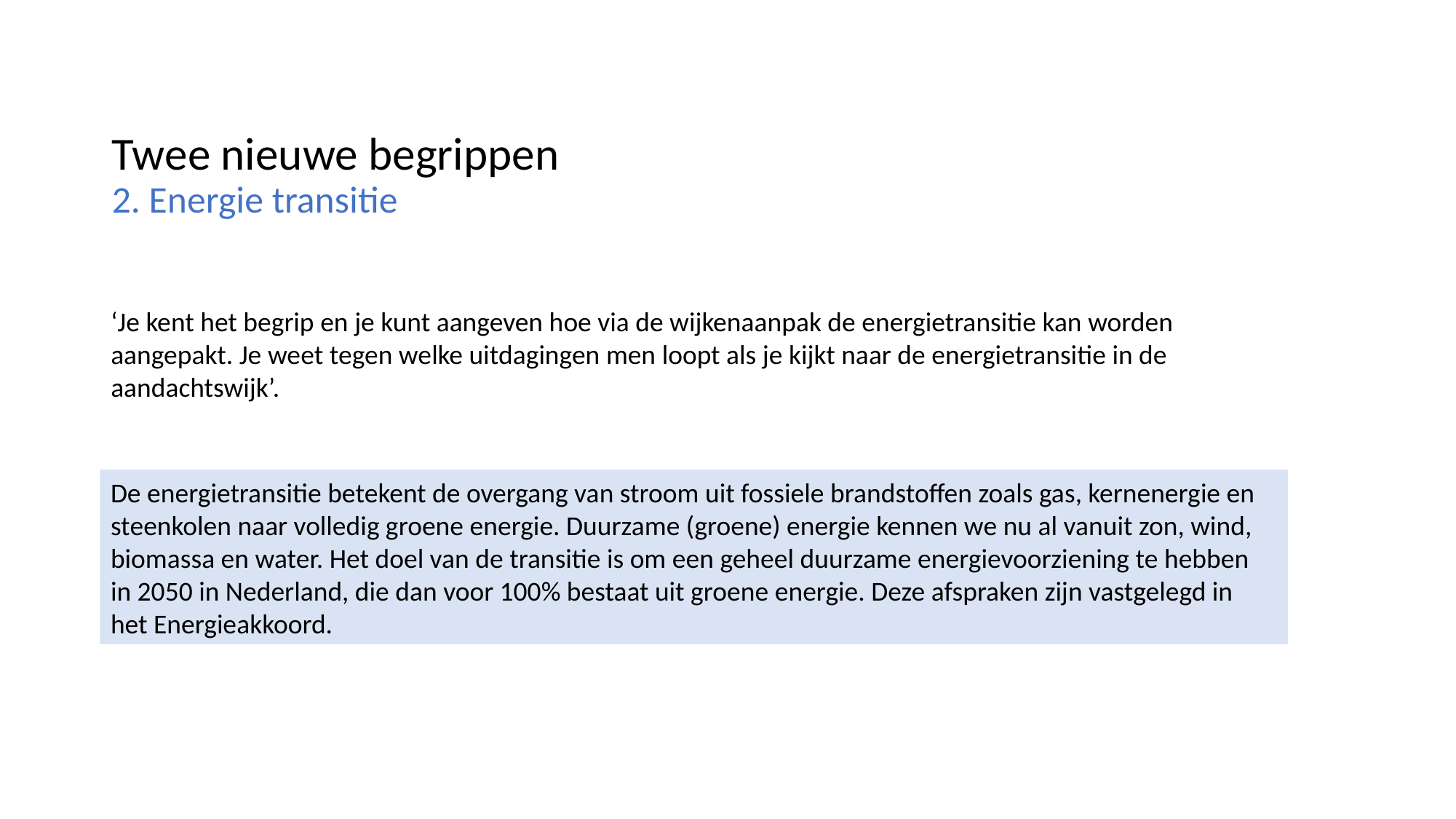

# Twee nieuwe begrippen 2. Energie transitie
‘Je kent het begrip en je kunt aangeven hoe via de wijkenaanpak de energietransitie kan worden aangepakt. Je weet tegen welke uitdagingen men loopt als je kijkt naar de energietransitie in de aandachtswijk’.
De energietransitie betekent de overgang van stroom uit fossiele brandstoffen zoals gas, kernenergie en steenkolen naar volledig groene energie. Duurzame (groene) energie kennen we nu al vanuit zon, wind, biomassa en water. Het doel van de transitie is om een geheel duurzame energievoorziening te hebben in 2050 in Nederland, die dan voor 100% bestaat uit groene energie. Deze afspraken zijn vastgelegd in het Energieakkoord.